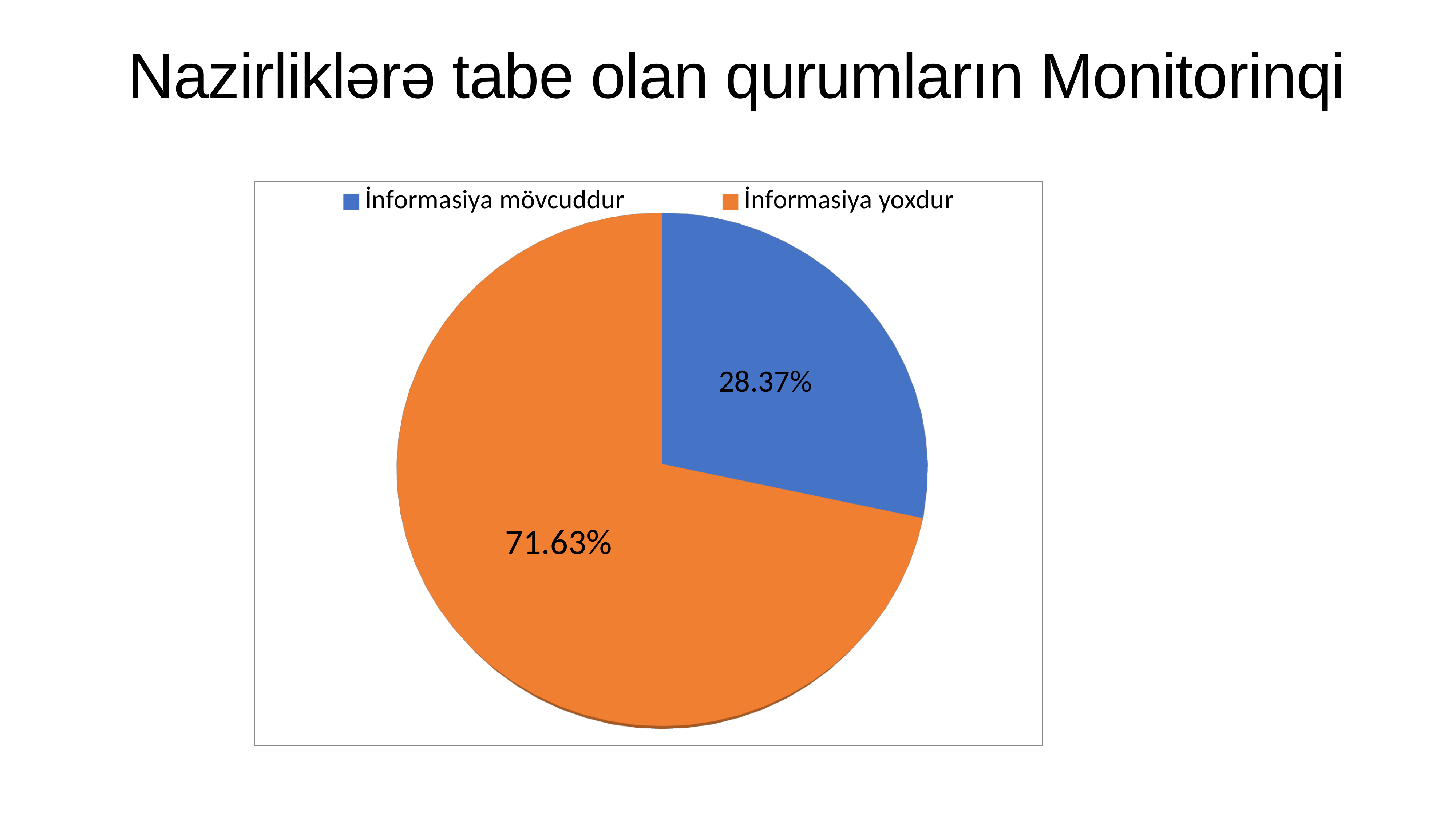

# Nazirliklərə tabe olan qurumların Monitorinqi

[unsupported chart]